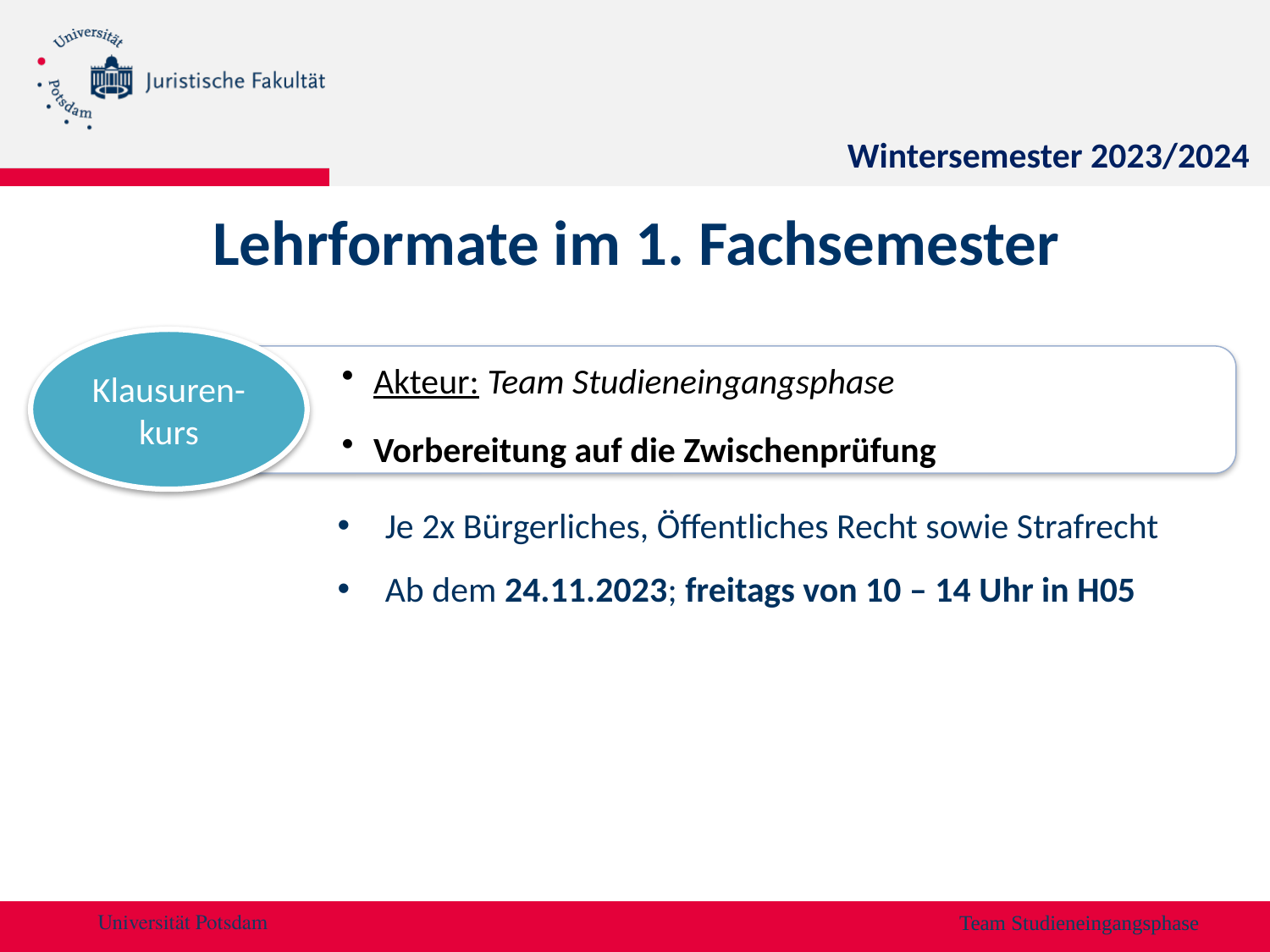

Wintersemester 2023/2024
Lehrformate im 1. Fachsemester
Klausuren-kurs

Akteur: Team Studieneingangsphase
Vorbereitung auf die Zwischenprüfung
Je 2x Bürgerliches, Öffentliches Recht sowie Strafrecht
Ab dem 24.11.2023; freitags von 10 – 14 Uhr in H05
Team Studieneingangsphase